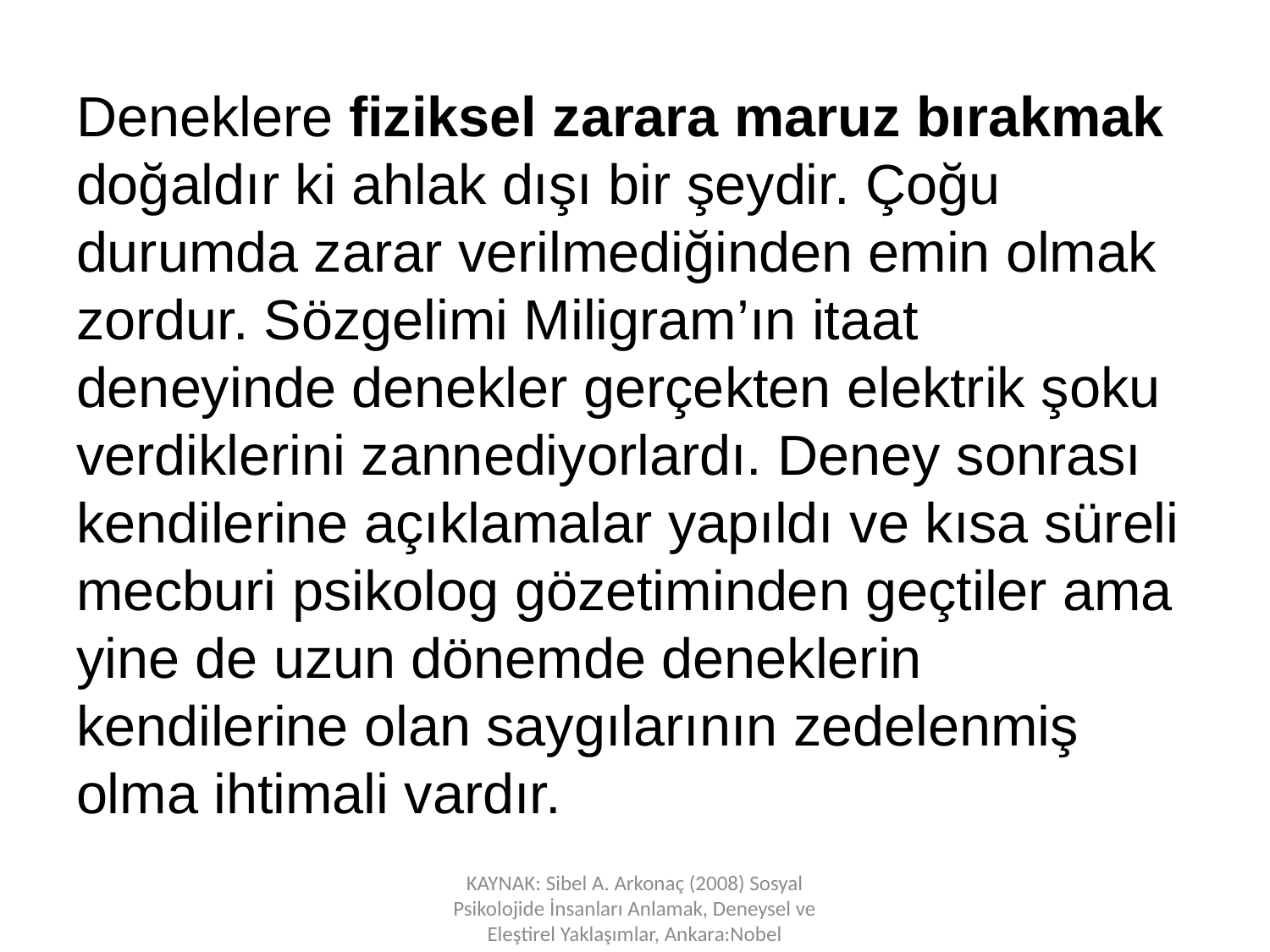

Deneklere fiziksel zarara maruz bırakmak doğaldır ki ahlak dışı bir şeydir. Çoğu durumda zarar verilmediğinden emin olmak zordur. Sözgelimi Miligram’ın itaat deneyinde denekler gerçekten elektrik şoku verdiklerini zannediyorlardı. Deney sonrası kendilerine açıklamalar yapıldı ve kısa süreli mecburi psikolog gözetiminden geçtiler ama yine de uzun dönemde deneklerin kendilerine olan saygılarının zedelenmiş olma ihtimali vardır.
KAYNAK: Sibel A. Arkonaç (2008) Sosyal Psikolojide İnsanları Anlamak, Deneysel ve Eleştirel Yaklaşımlar, Ankara:Nobel